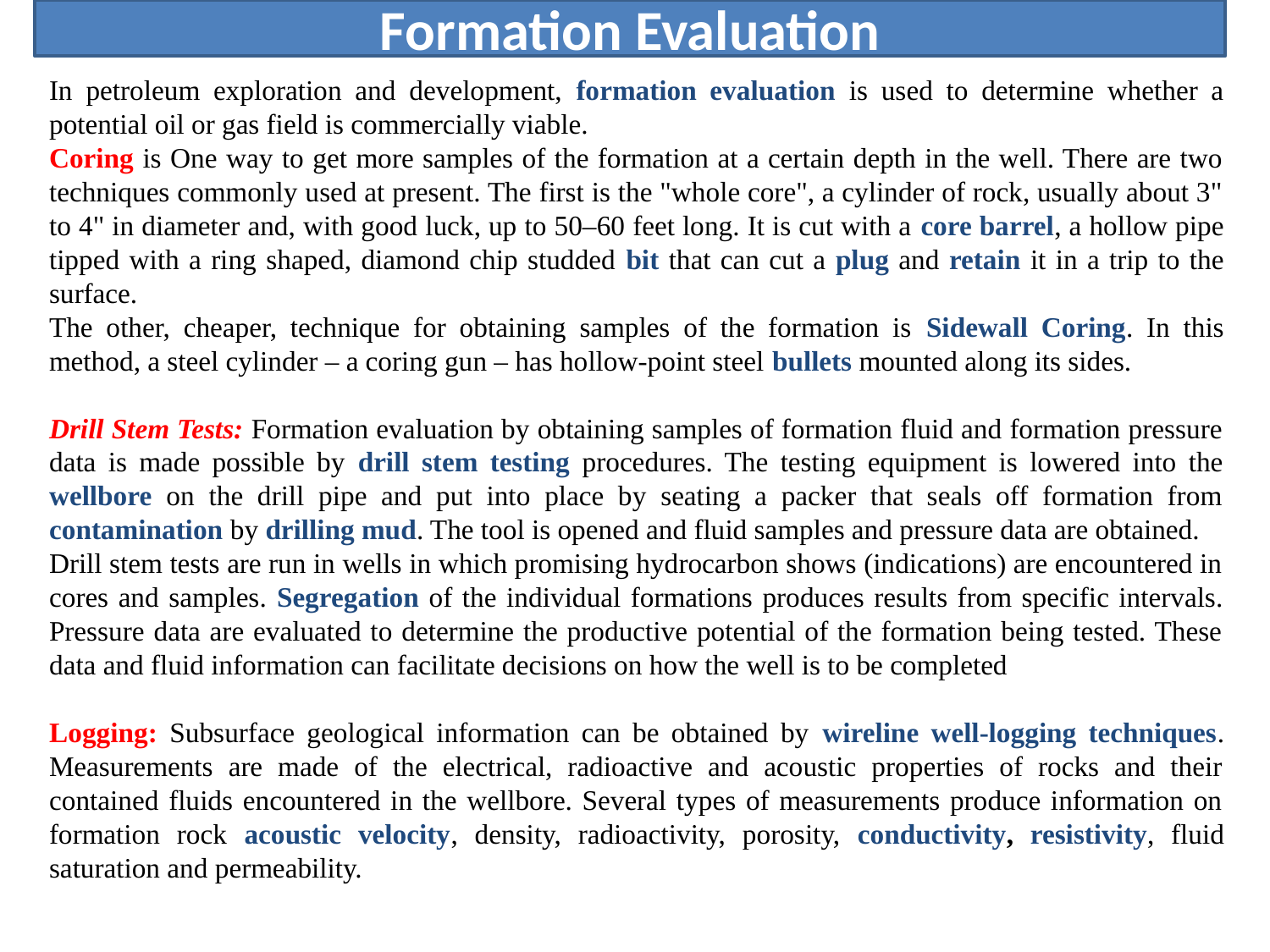

Formation Evaluation
In petroleum exploration and development, formation evaluation is used to determine whether a potential oil or gas field is commercially viable.
Coring is One way to get more samples of the formation at a certain depth in the well. There are two techniques commonly used at present. The first is the "whole core", a cylinder of rock, usually about 3" to 4" in diameter and, with good luck, up to 50–60 feet long. It is cut with a core barrel, a hollow pipe tipped with a ring shaped, diamond chip studded bit that can cut a plug and retain it in a trip to the surface.
The other, cheaper, technique for obtaining samples of the formation is Sidewall Coring. In this method, a steel cylinder – a coring gun – has hollow-point steel bullets mounted along its sides.

Drill Stem Tests: Formation evaluation by obtaining samples of formation fluid and formation pressure data is made possible by drill stem testing procedures. The testing equipment is lowered into the wellbore on the drill pipe and put into place by seating a packer that seals off formation from contamination by drilling mud. The tool is opened and fluid samples and pressure data are obtained.
Drill stem tests are run in wells in which promising hydrocarbon shows (indications) are encountered in cores and samples. Segregation of the individual formations produces results from specific intervals. Pressure data are evaluated to determine the productive potential of the formation being tested. These data and fluid information can facilitate decisions on how the well is to be completed

Logging: Subsurface geological information can be obtained by wireline well-logging techniques. Measurements are made of the electrical, radioactive and acoustic properties of rocks and their contained fluids encountered in the wellbore. Several types of measurements produce information on formation rock acoustic velocity, density, radioactivity, porosity, conductivity, resistivity, fluid saturation and permeability.